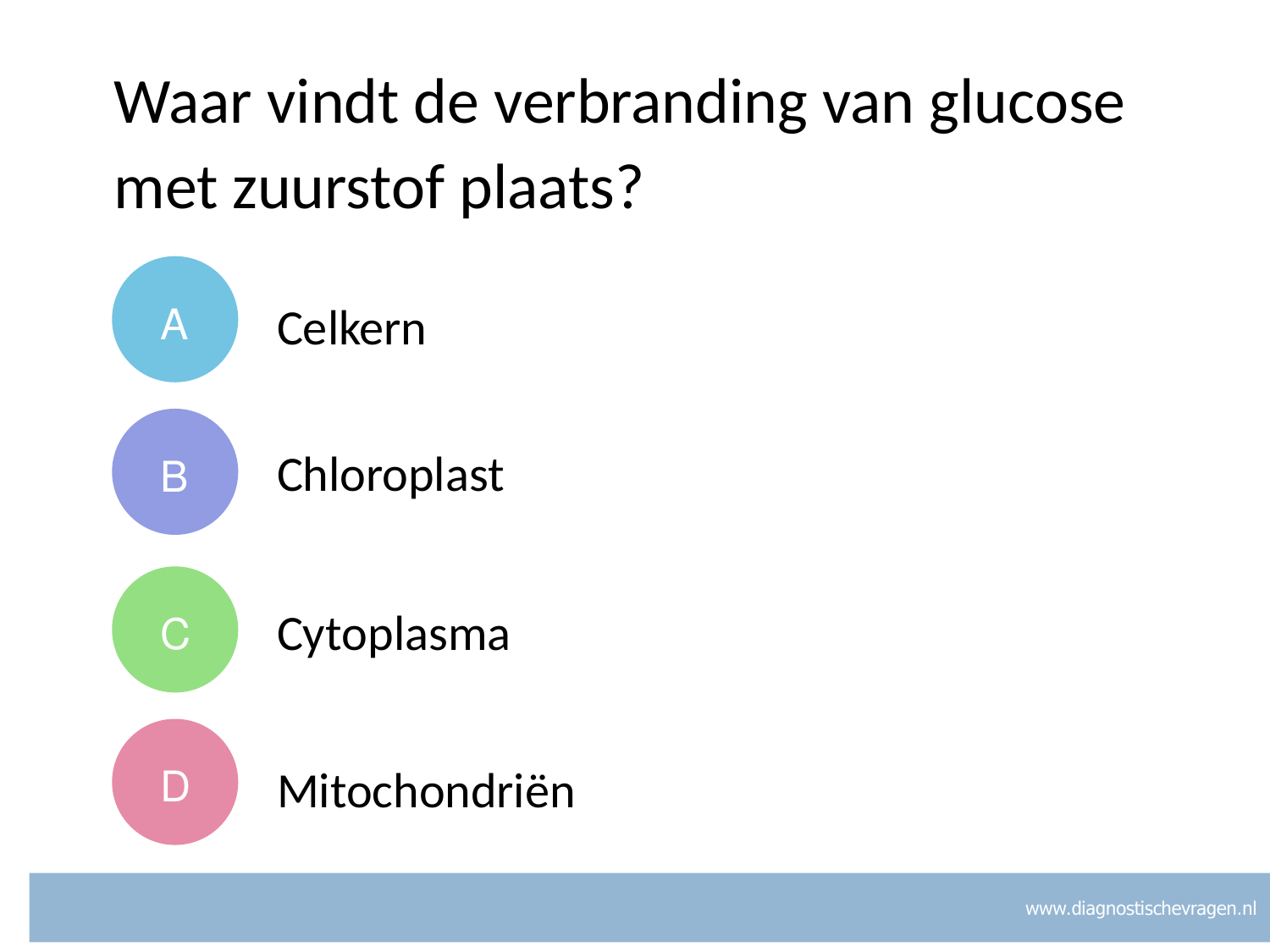

# Waar vindt de verbranding van glucose met zuurstof plaats?

A
Celkern

B
Chloroplast

C
Cytoplasma

D
Mitochondriën

www.diagnostischevragen.nl
www.diagnostischevragen.nl